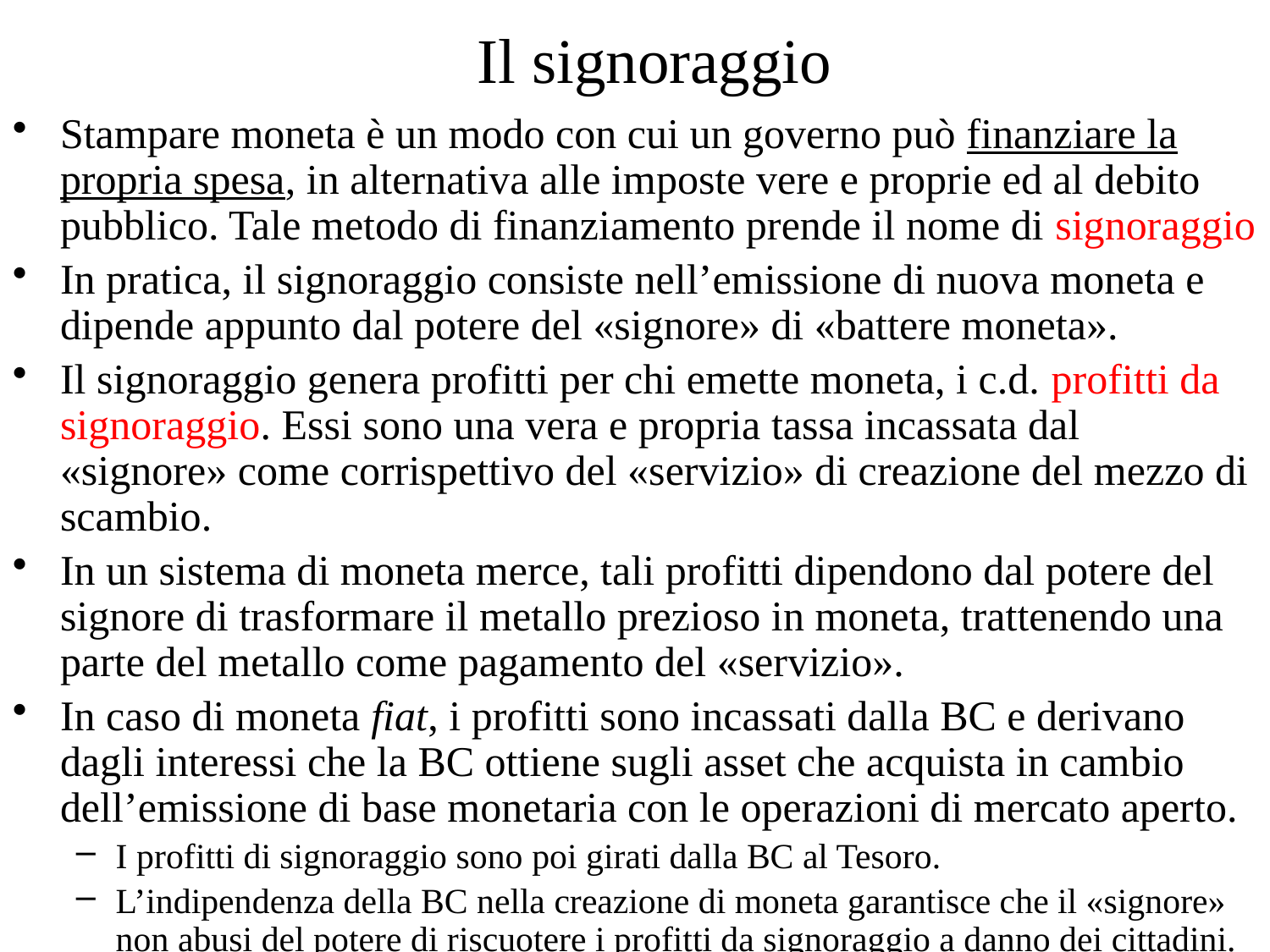

# Il signoraggio
Stampare moneta è un modo con cui un governo può finanziare la propria spesa, in alternativa alle imposte vere e proprie ed al debito pubblico. Tale metodo di finanziamento prende il nome di signoraggio
In pratica, il signoraggio consiste nell’emissione di nuova moneta e dipende appunto dal potere del «signore» di «battere moneta».
Il signoraggio genera profitti per chi emette moneta, i c.d. profitti da signoraggio. Essi sono una vera e propria tassa incassata dal «signore» come corrispettivo del «servizio» di creazione del mezzo di scambio.
In un sistema di moneta merce, tali profitti dipendono dal potere del signore di trasformare il metallo prezioso in moneta, trattenendo una parte del metallo come pagamento del «servizio».
In caso di moneta fiat, i profitti sono incassati dalla BC e derivano dagli interessi che la BC ottiene sugli asset che acquista in cambio dell’emissione di base monetaria con le operazioni di mercato aperto.
I profitti di signoraggio sono poi girati dalla BC al Tesoro.
L’indipendenza della BC nella creazione di moneta garantisce che il «signore» non abusi del potere di riscuotere i profitti da signoraggio a danno dei cittadini.